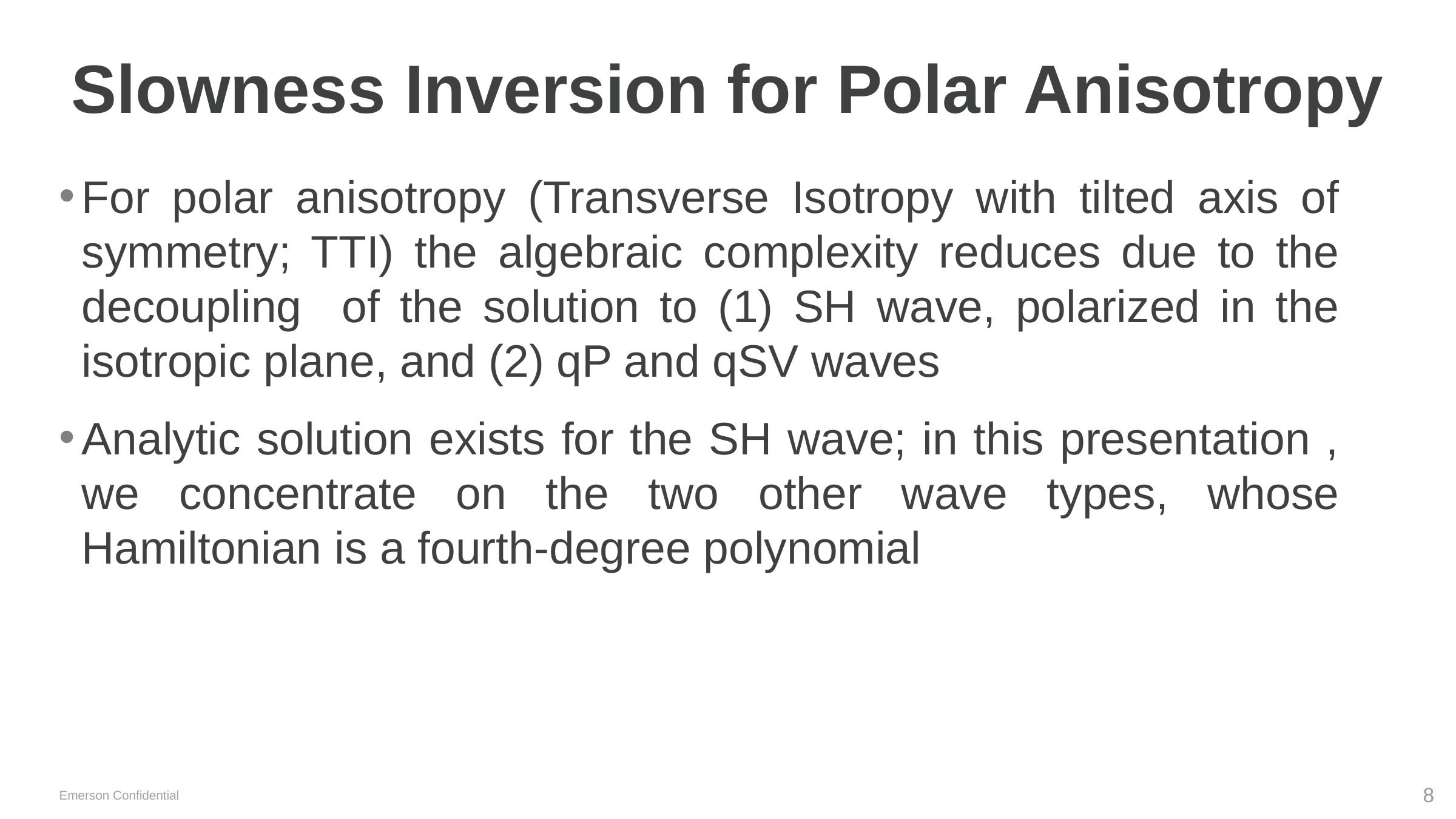

# Slowness Inversion for Polar Anisotropy
For polar anisotropy (Transverse Isotropy with tilted axis of symmetry; TTI) the algebraic complexity reduces due to the decoupling  of the solution to (1) SH wave, polarized in the isotropic plane, and (2) qP and qSV waves
Analytic solution exists for the SH wave; in this presentation , we concentrate on the two other wave types, whose Hamiltonian is a fourth-degree polynomial

Emerson Confidential